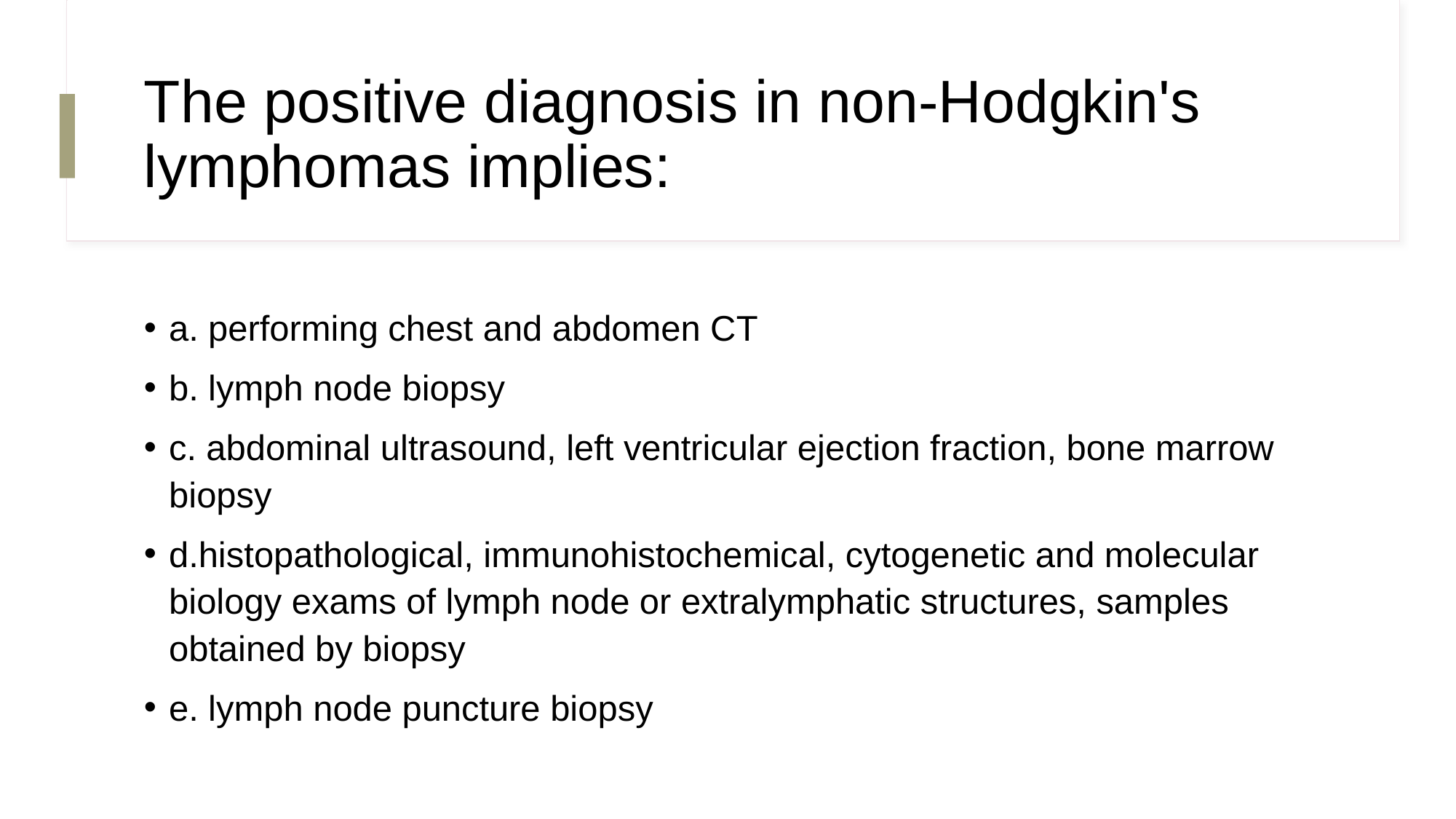

# The positive diagnosis in non-Hodgkin's lymphomas implies:
a. performing chest and abdomen CT
b. lymph node biopsy
c. abdominal ultrasound, left ventricular ejection fraction, bone marrow biopsy
d.histopathological, immunohistochemical, cytogenetic and molecular biology exams of lymph node or extralymphatic structures, samples obtained by biopsy
e. lymph node puncture biopsy